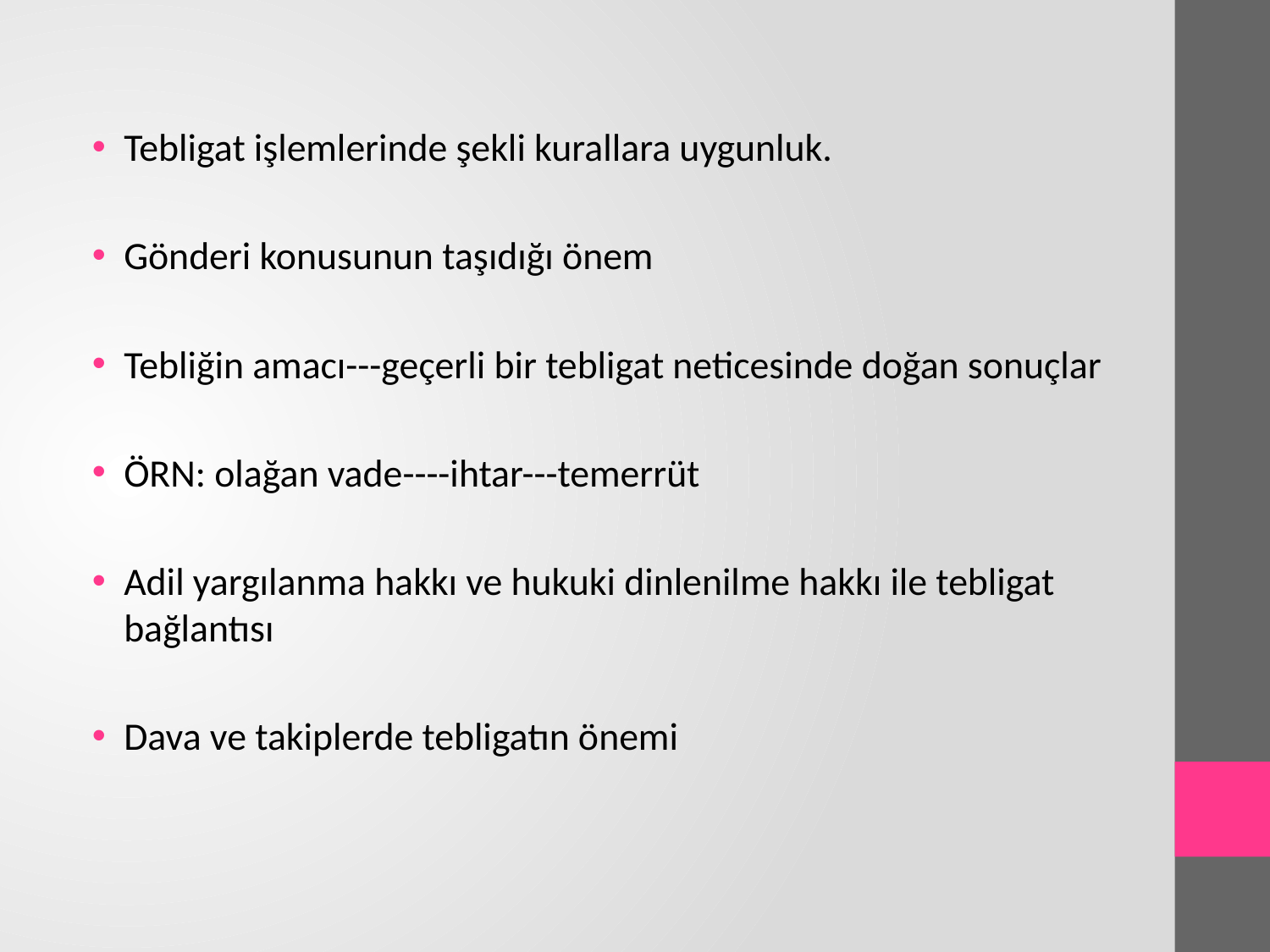

Tebligat işlemlerinde şekli kurallara uygunluk.

Gönderi konusunun taşıdığı önem

Tebliğin amacı---geçerli bir tebligat neticesinde doğan sonuçlar

ÖRN: olağan vade----ihtar---temerrüt

Adil yargılanma hakkı ve hukuki dinlenilme hakkı ile tebligat bağlantısı

Dava ve takiplerde tebligatın önemi